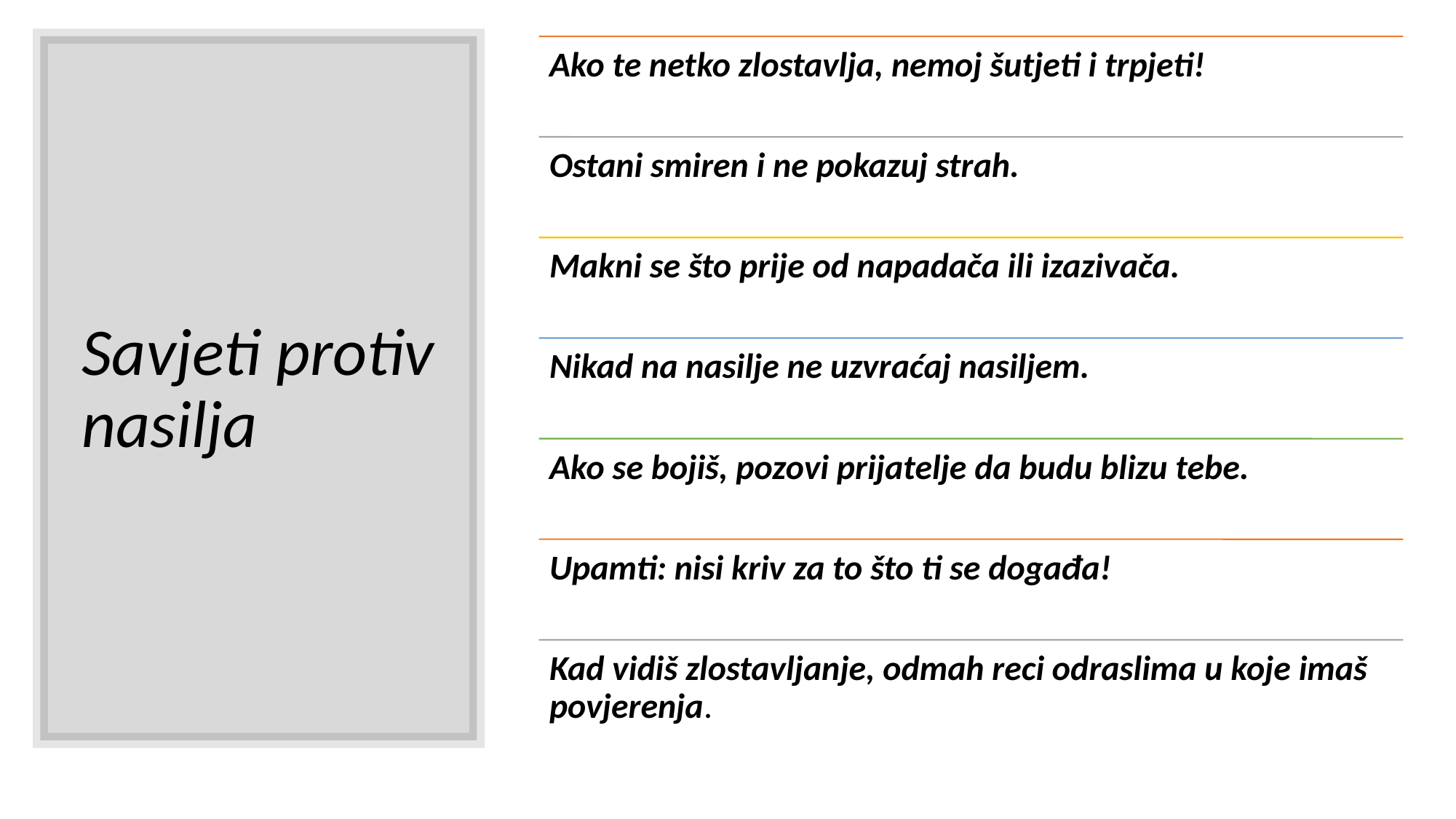

Ako te netko zlostavlja, nemoj šutjeti i trpjeti!
Ostani smiren i ne pokazuj strah.
Makni se što prije od napadača ili izazivača.
Nikad na nasilje ne uzvraćaj nasiljem.
Ako se bojiš, pozovi prijatelje da budu blizu tebe.
Upamti: nisi kriv za to što ti se događa!
Kad vidiš zlostavljanje, odmah reci odraslima u koje imaš povjerenja.
# Savjeti protiv nasilja